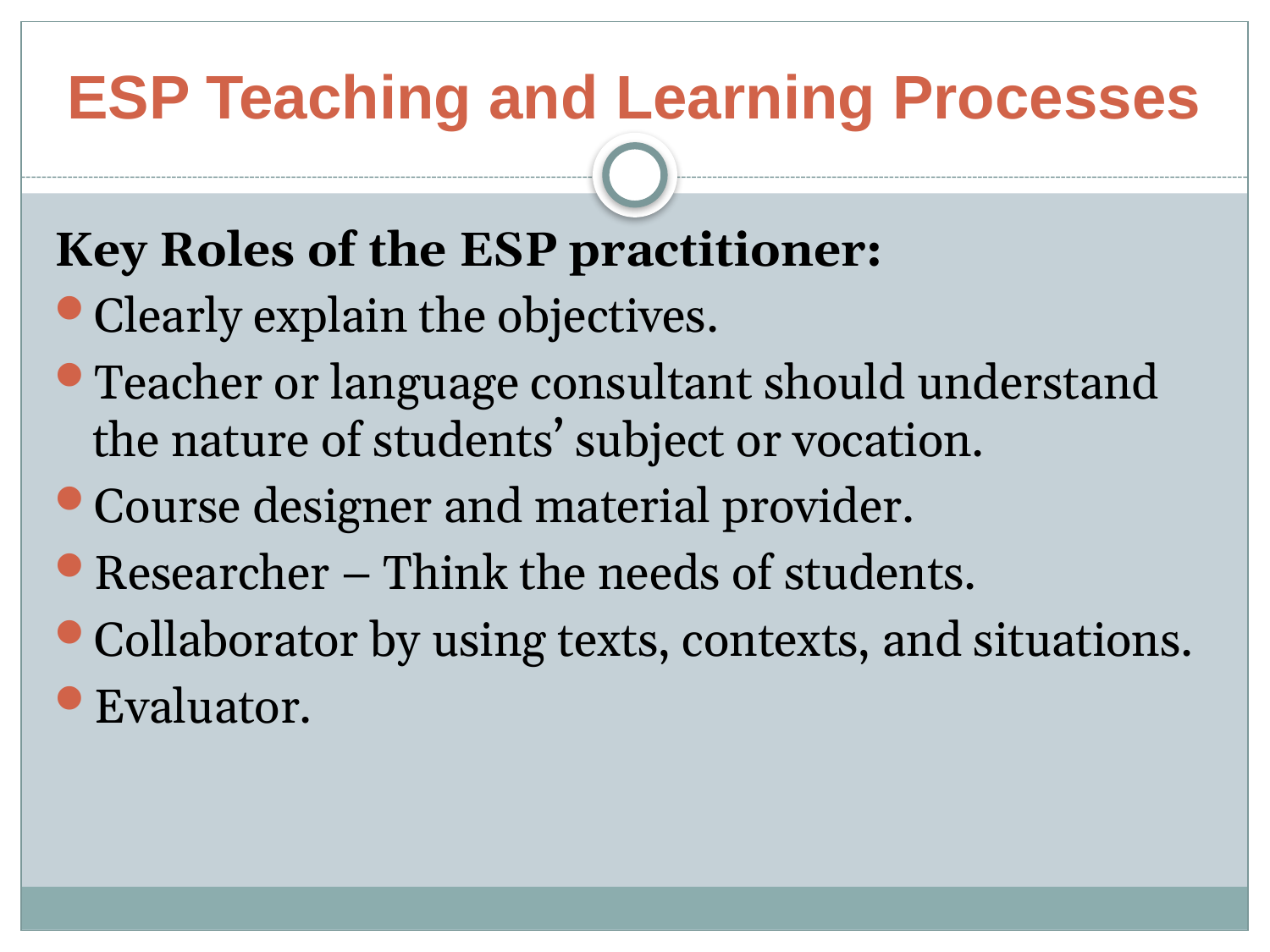

# ESP Teaching and Learning Processes
Key Roles of the ESP practitioner:
Clearly explain the objectives.
Teacher or language consultant should understand the nature of students’ subject or vocation.
Course designer and material provider.
Researcher – Think the needs of students.
Collaborator by using texts, contexts, and situations.
Evaluator.